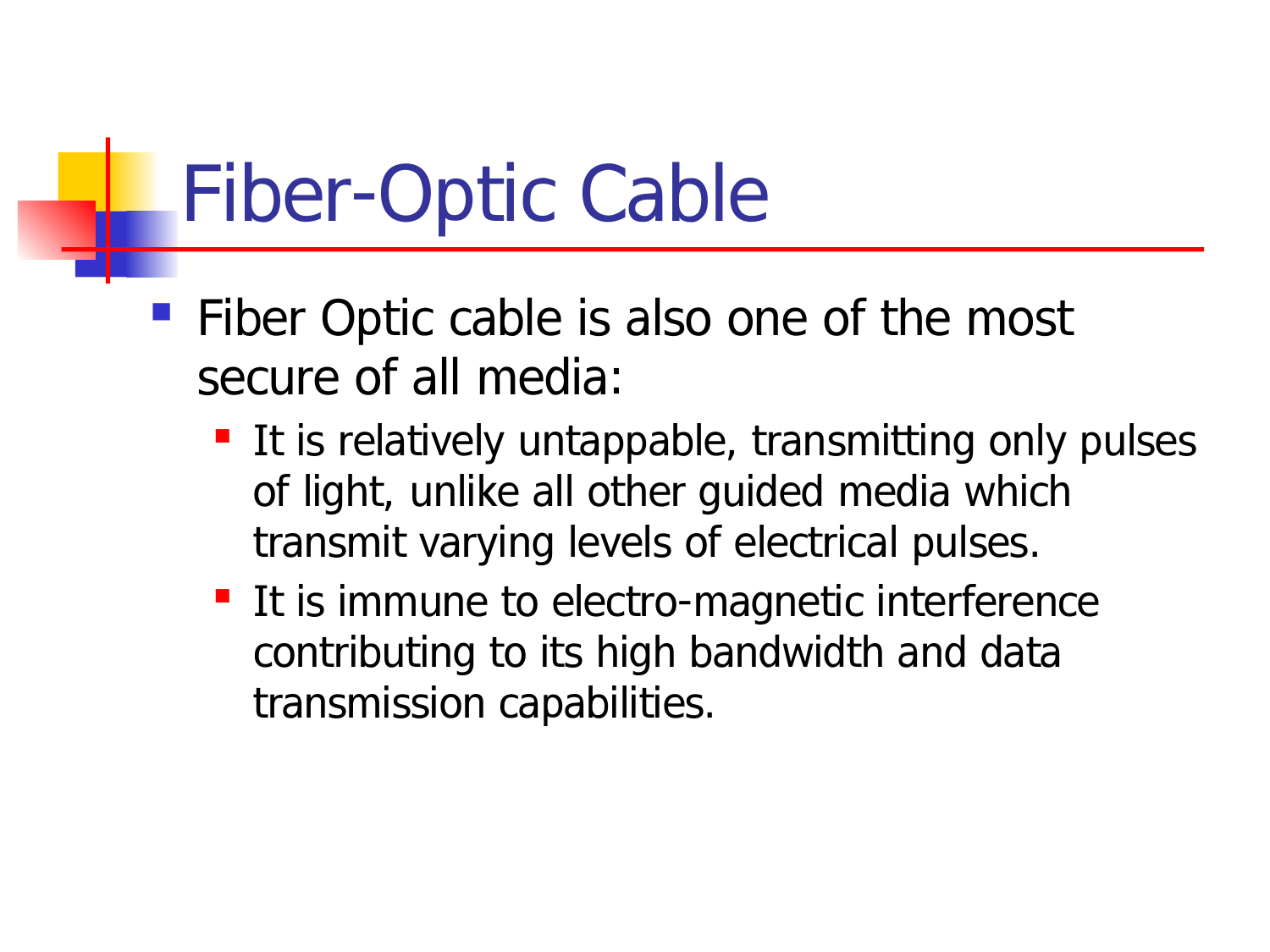

Fiber-Optic Cable
#
Fiber Optic cable is also one of the most secure of all media:
It is relatively untappable, transmitting only pulses of light, unlike all other guided media which transmit varying levels of electrical pulses.
It is immune to electro-magnetic interference contributing to its high bandwidth and data transmission capabilities.